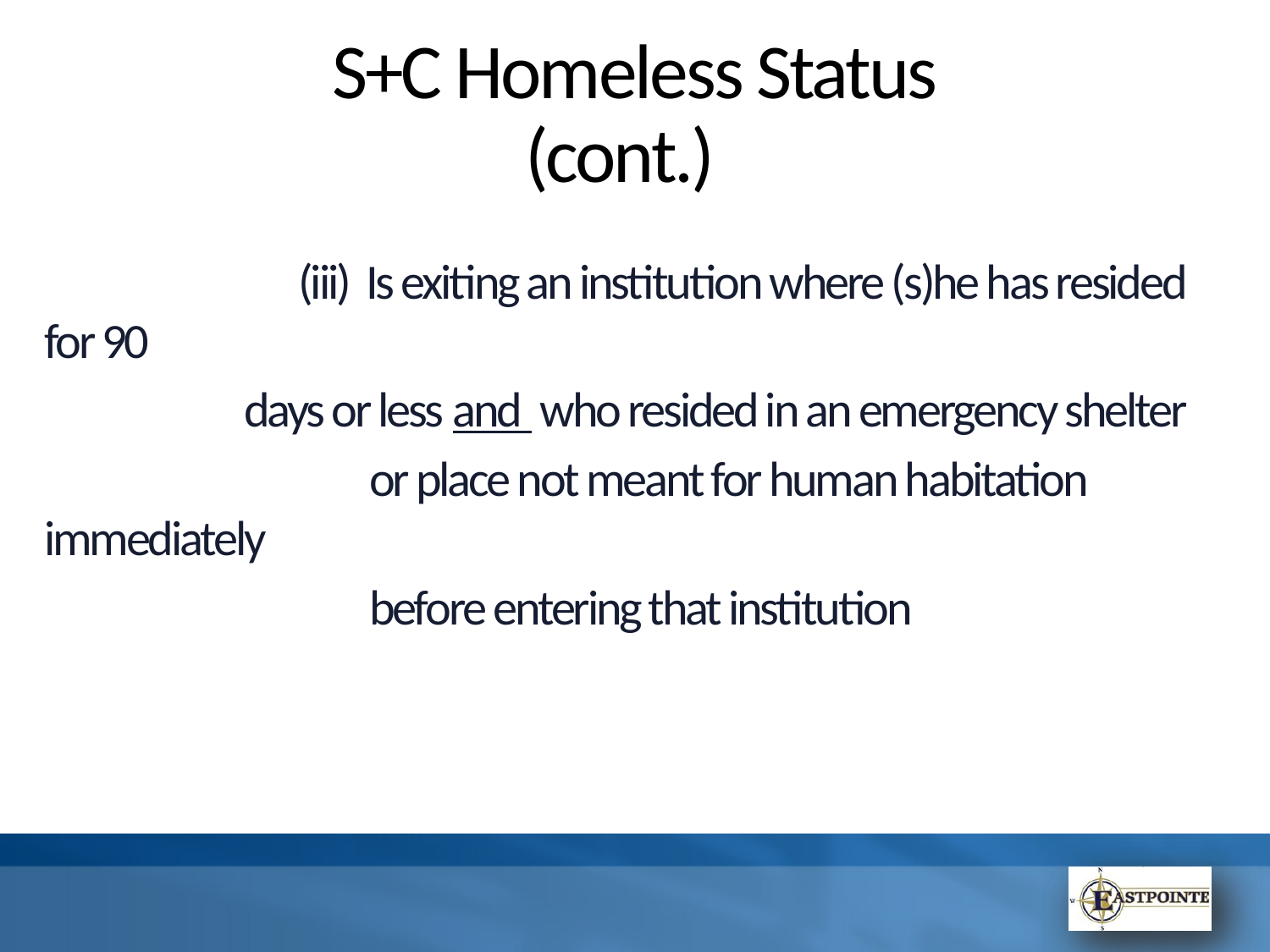

# S+C Homeless Status (cont.)
		(iii)  Is exiting an institution where (s)he has resided for 90
                       days or less and  who resided in an emergency shelter
		        or place not meant for human habitation immediately
 		        before entering that institution

T